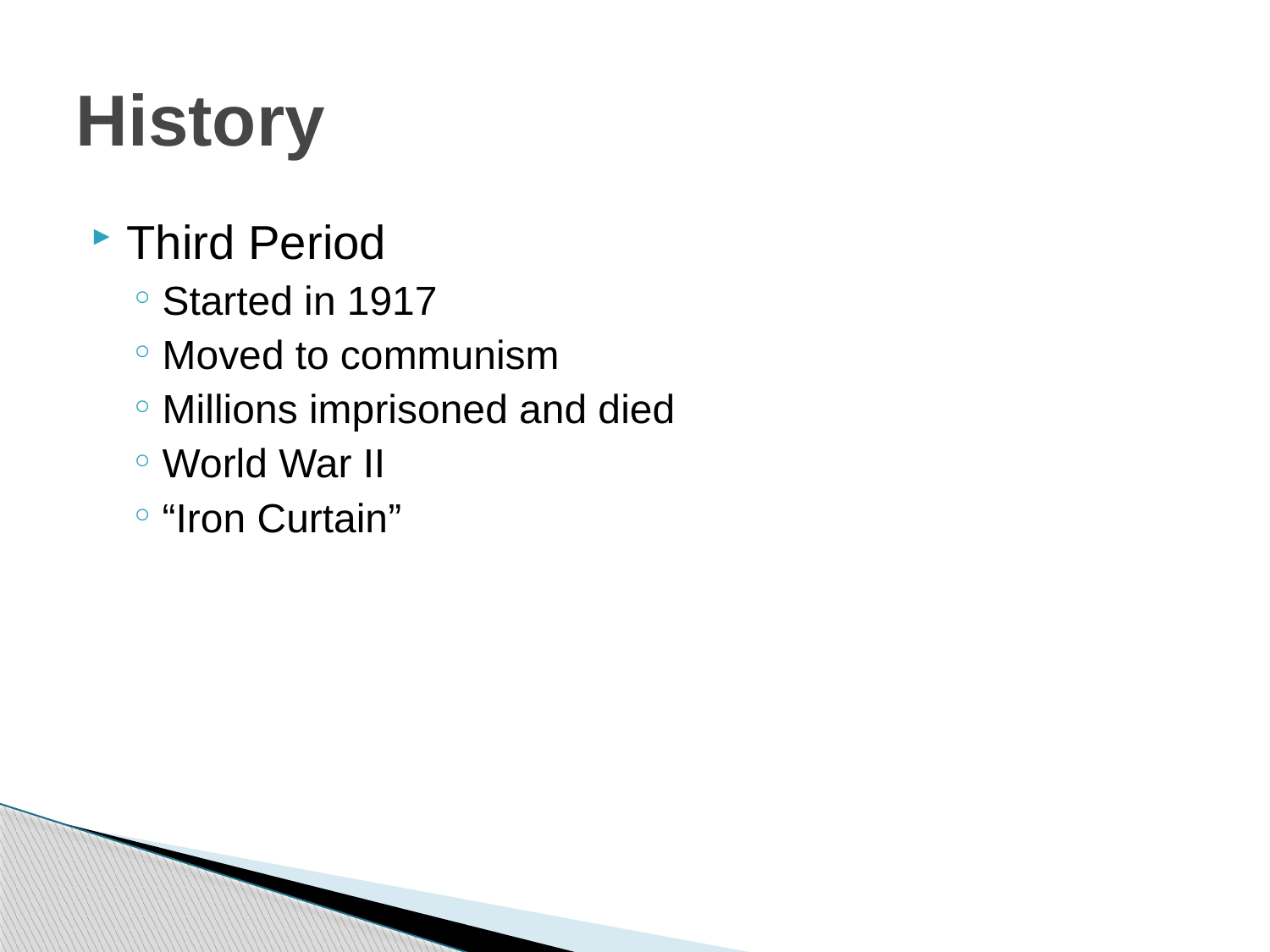

# History
Third Period
Started in 1917
Moved to communism
Millions imprisoned and died
World War II
“Iron Curtain”